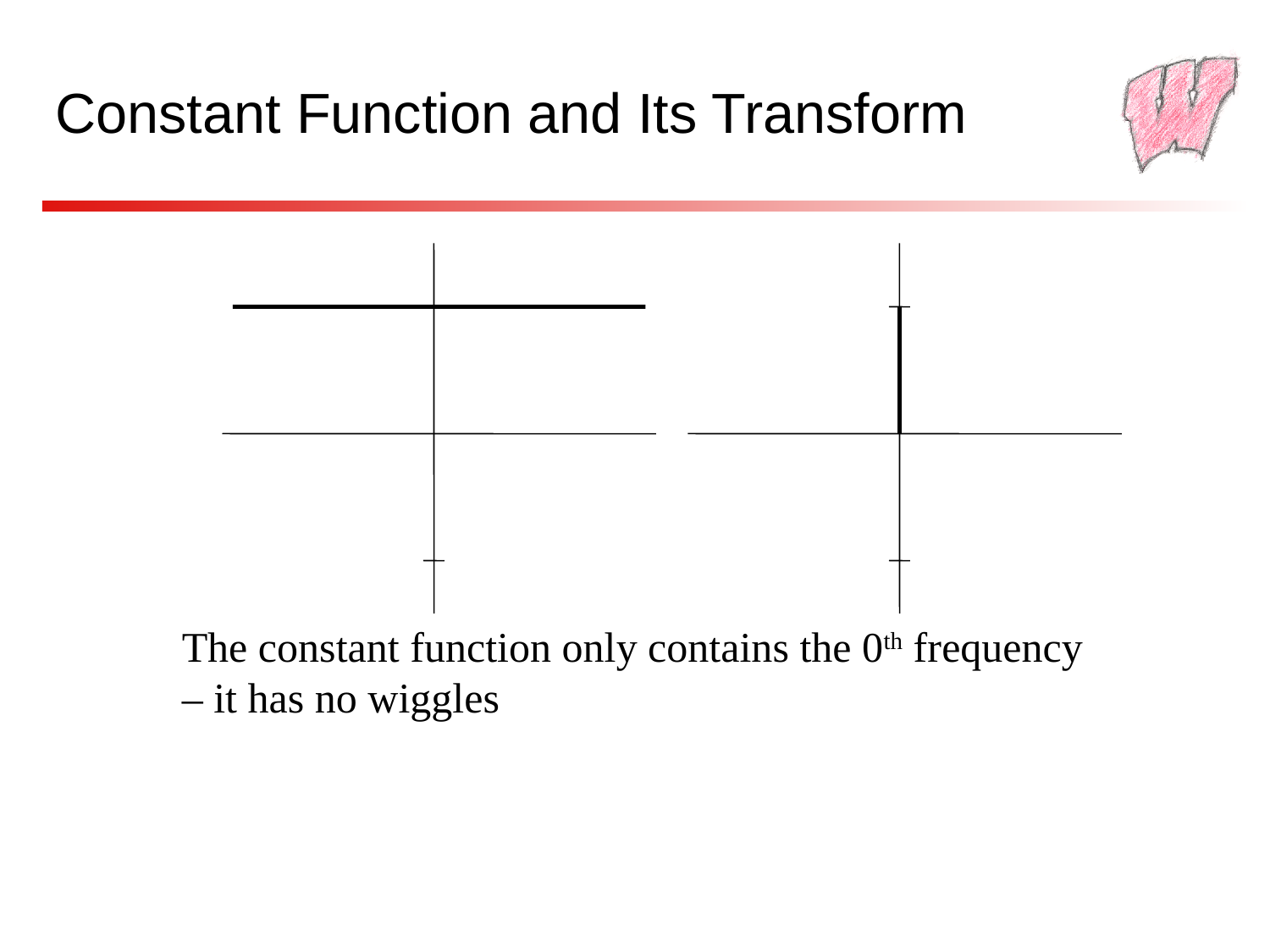

# Constant Function and Its Transform

The constant function only contains the 0th frequency – it has no wiggles